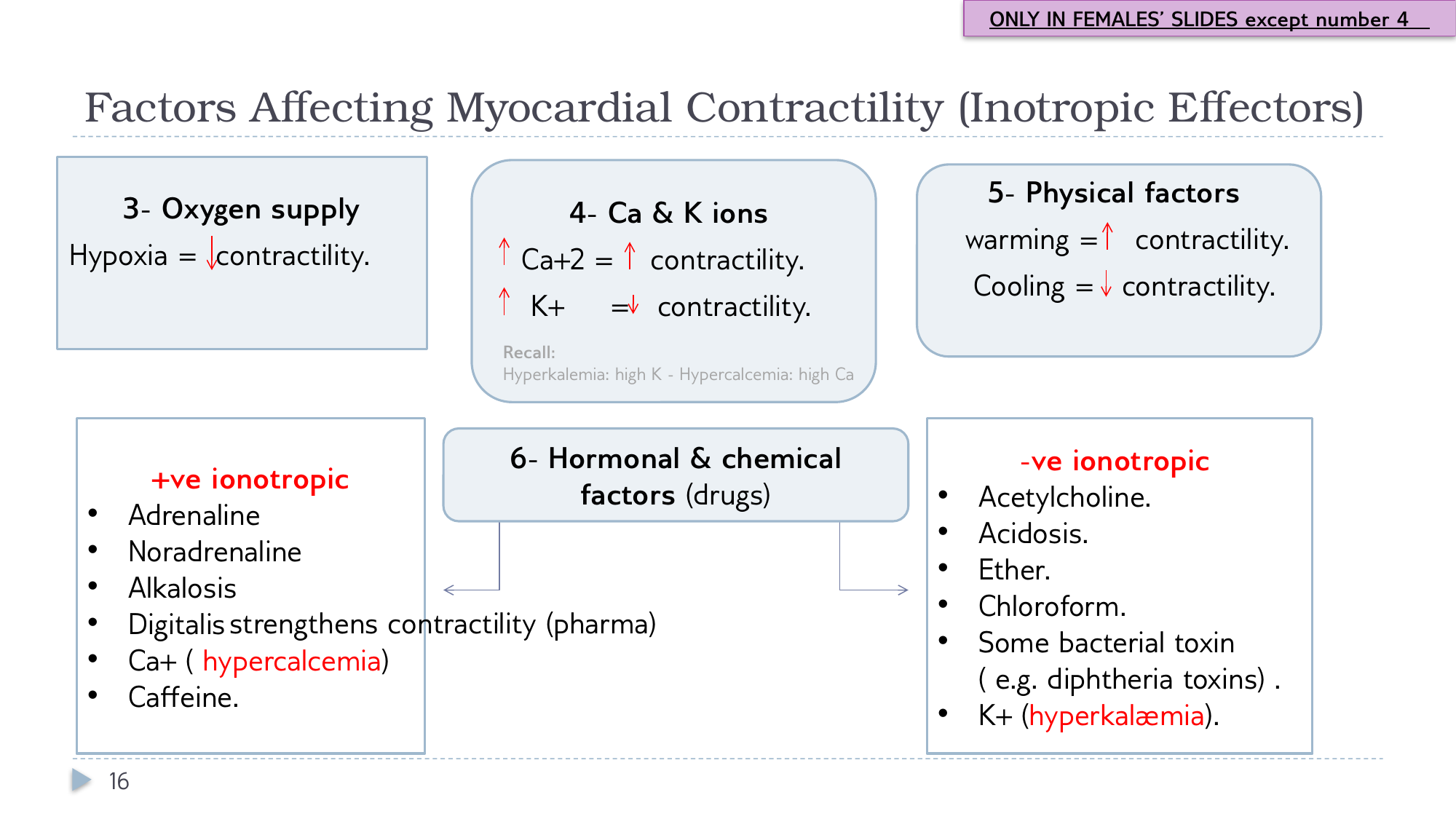

ONLY IN FEMALES’ SLIDES except number 4
# Factors Affecting Myocardial Contractility (Inotropic Effectors)
3- Oxygen supply
Hypoxia =  contractility.

4- Ca & K ions
   Ca+2 =    contractility.
    K+     =   contractility.

5- Physical factors
   warming =    contractility.
    Cooling =   contractility.

Recall:
Hyperkalemia: high K - Hypercalcemia: high Ca
+ve ionotropic
Adrenaline
Noradrenaline
Alkalosis
Digitalis
Ca+ ( hypercalcemia)
Caffeine.
-ve ionotropic
Acetylcholine.
Acidosis.
Ether.
Chloroform.
Some bacterial toxin ( e.g. diphtheria toxins) .
K+ (hyperkalaemia).
6- Hormonal & chemical factors (drugs)
strengthens contractility (pharma)
16